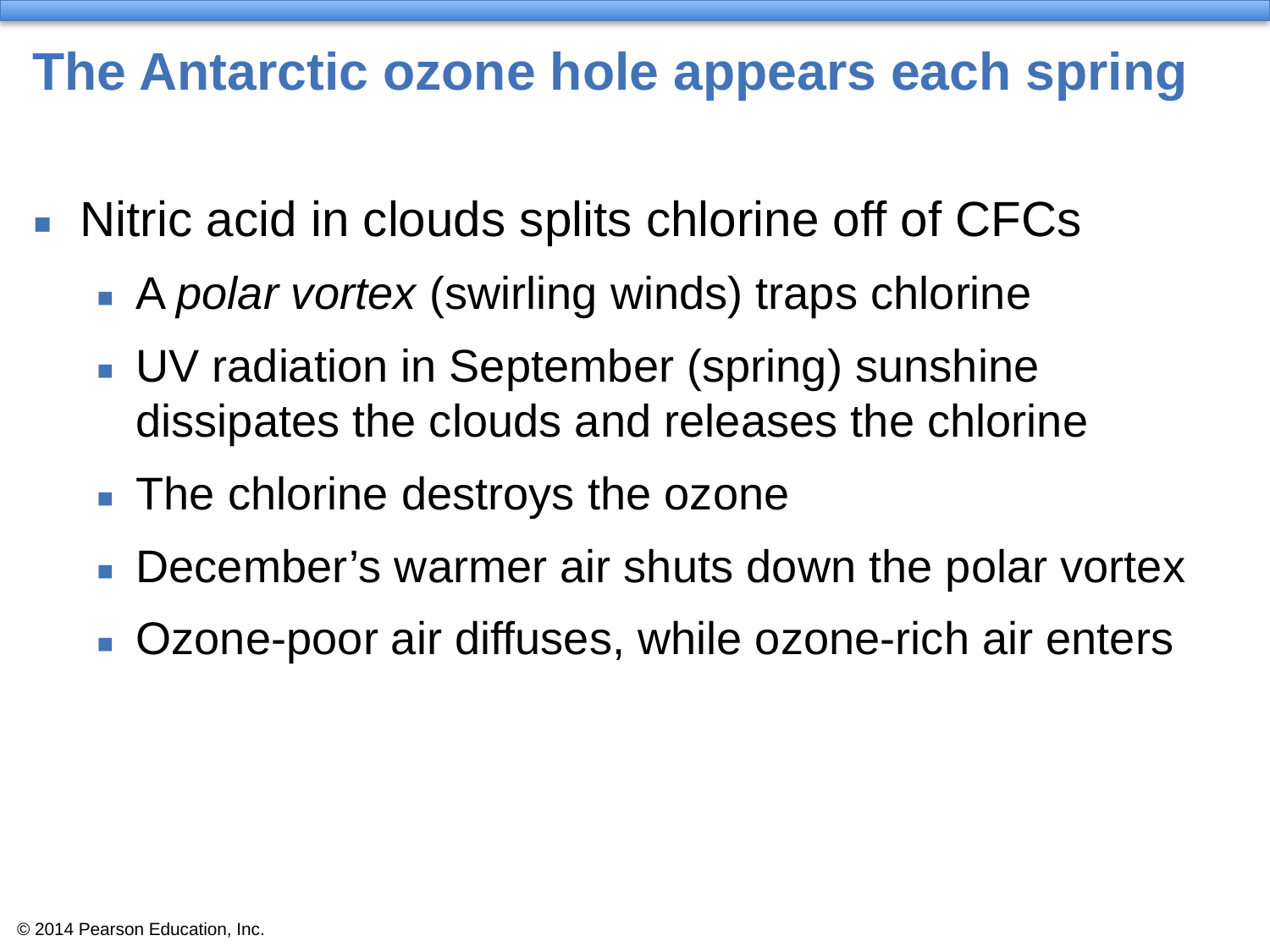

# The Antarctic ozone hole appears each spring
Nitric acid in clouds splits chlorine off of CFCs
A polar vortex (swirling winds) traps chlorine
UV radiation in September (spring) sunshine dissipates the clouds and releases the chlorine
The chlorine destroys the ozone
December’s warmer air shuts down the polar vortex
Ozone-poor air diffuses, while ozone-rich air enters